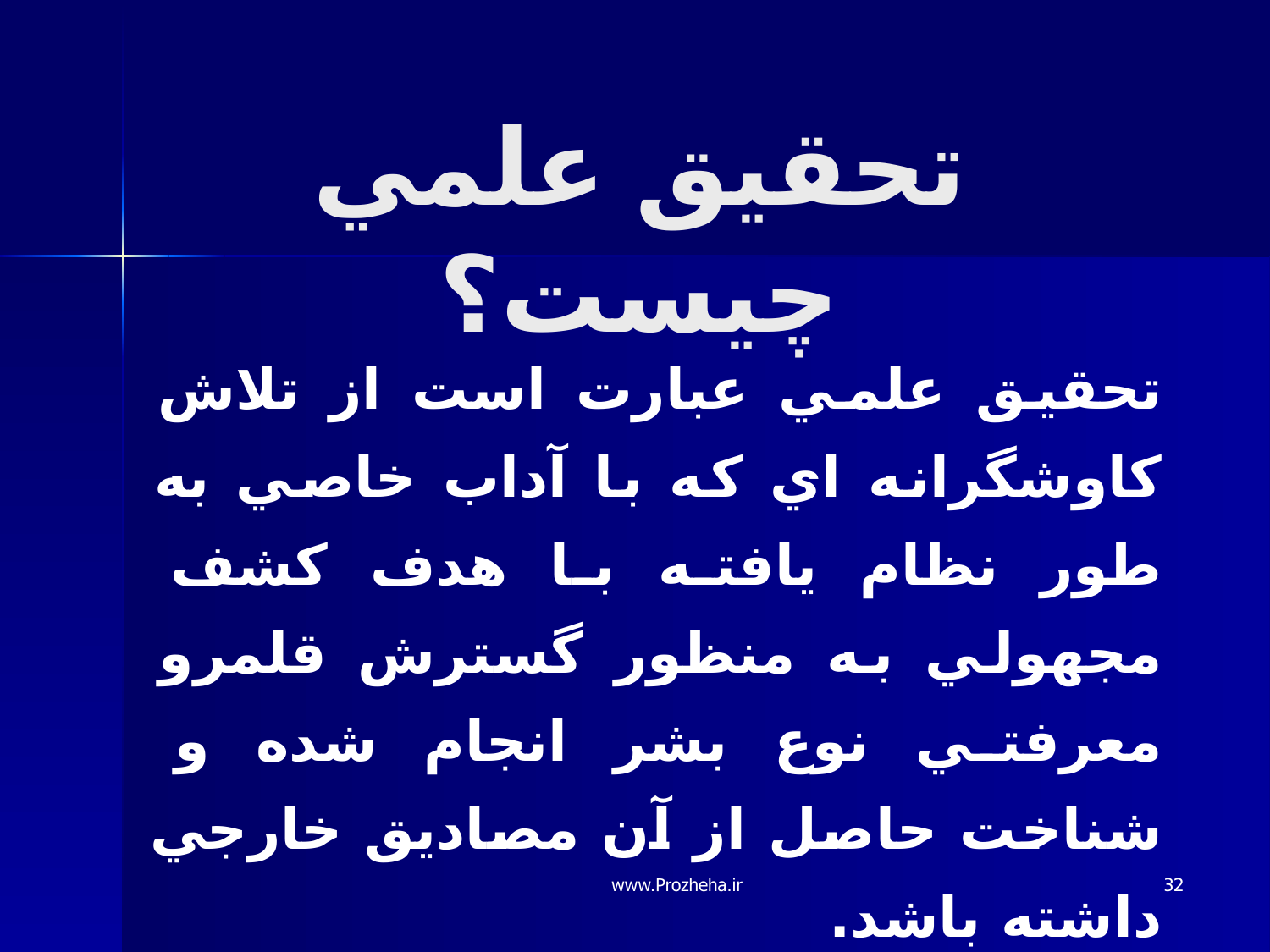

تحقيق علمي چيست؟
تحقيق علمي عبارت است از تلاش کاوشگرانه اي که با آداب خاصي به طور نظام يافته با هدف کشف مجهولي به منظور گسترش قلمرو معرفتي نوع بشر انجام شده و شناخت حاصل از آن مصاديق خارجي داشته باشد.
www.Prozheha.ir
32